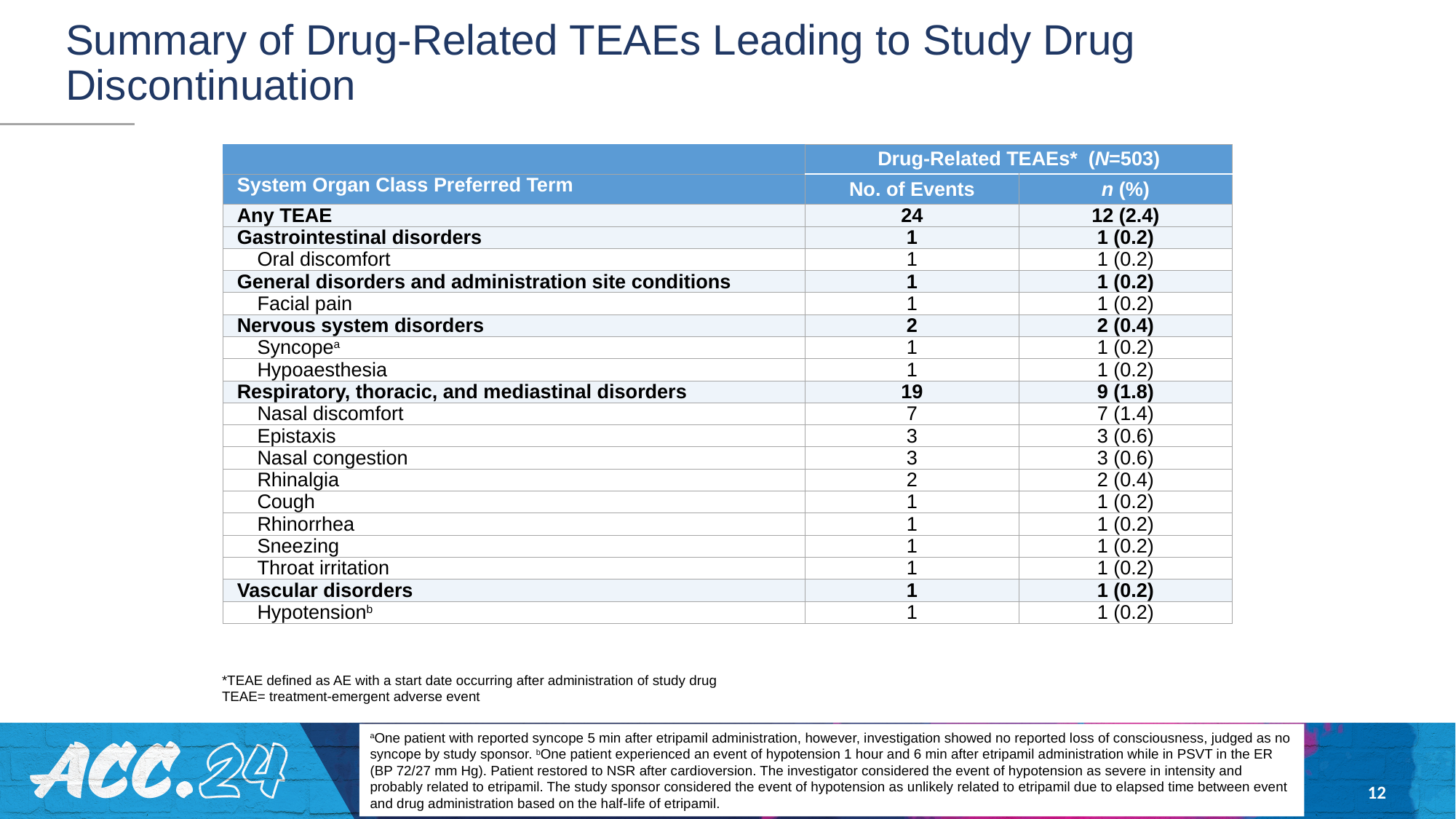

# Summary of Drug-Related TEAEs Leading to Study Drug Discontinuation
|  | Drug-Related TEAEs\* (N=503) |  |
| --- | --- | --- |
| System Organ Class Preferred Term | No. of Events | n (%) |
| Any TEAE | 24 | 12 (2.4) |
| Gastrointestinal disorders | 1 | 1 (0.2) |
| Oral discomfort | 1 | 1 (0.2) |
| General disorders and administration site conditions | 1 | 1 (0.2) |
| Facial pain | 1 | 1 (0.2) |
| Nervous system disorders | 2 | 2 (0.4) |
| Syncopea | 1 | 1 (0.2) |
| Hypoaesthesia | 1 | 1 (0.2) |
| Respiratory, thoracic, and mediastinal disorders | 19 | 9 (1.8) |
| Nasal discomfort | 7 | 7 (1.4) |
| Epistaxis | 3 | 3 (0.6) |
| Nasal congestion | 3 | 3 (0.6) |
| Rhinalgia | 2 | 2 (0.4) |
| Cough | 1 | 1 (0.2) |
| Rhinorrhea | 1 | 1 (0.2) |
| Sneezing | 1 | 1 (0.2) |
| Throat irritation | 1 | 1 (0.2) |
| Vascular disorders | 1 | 1 (0.2) |
| Hypotensionb | 1 | 1 (0.2) |
*TEAE defined as AE with a start date occurring after administration of study drug
TEAE= treatment-emergent adverse event
aOne patient with reported syncope 5 min after etripamil administration, however, investigation showed no reported loss of consciousness, judged as no syncope by study sponsor. bOne patient experienced an event of hypotension 1 hour and 6 min after etripamil administration while in PSVT in the ER (BP 72/27 mm Hg). Patient restored to NSR after cardioversion. The investigator considered the event of hypotension as severe in intensity and probably related to etripamil. The study sponsor considered the event of hypotension as unlikely related to etripamil due to elapsed time between event and drug administration based on the half-life of etripamil.
12